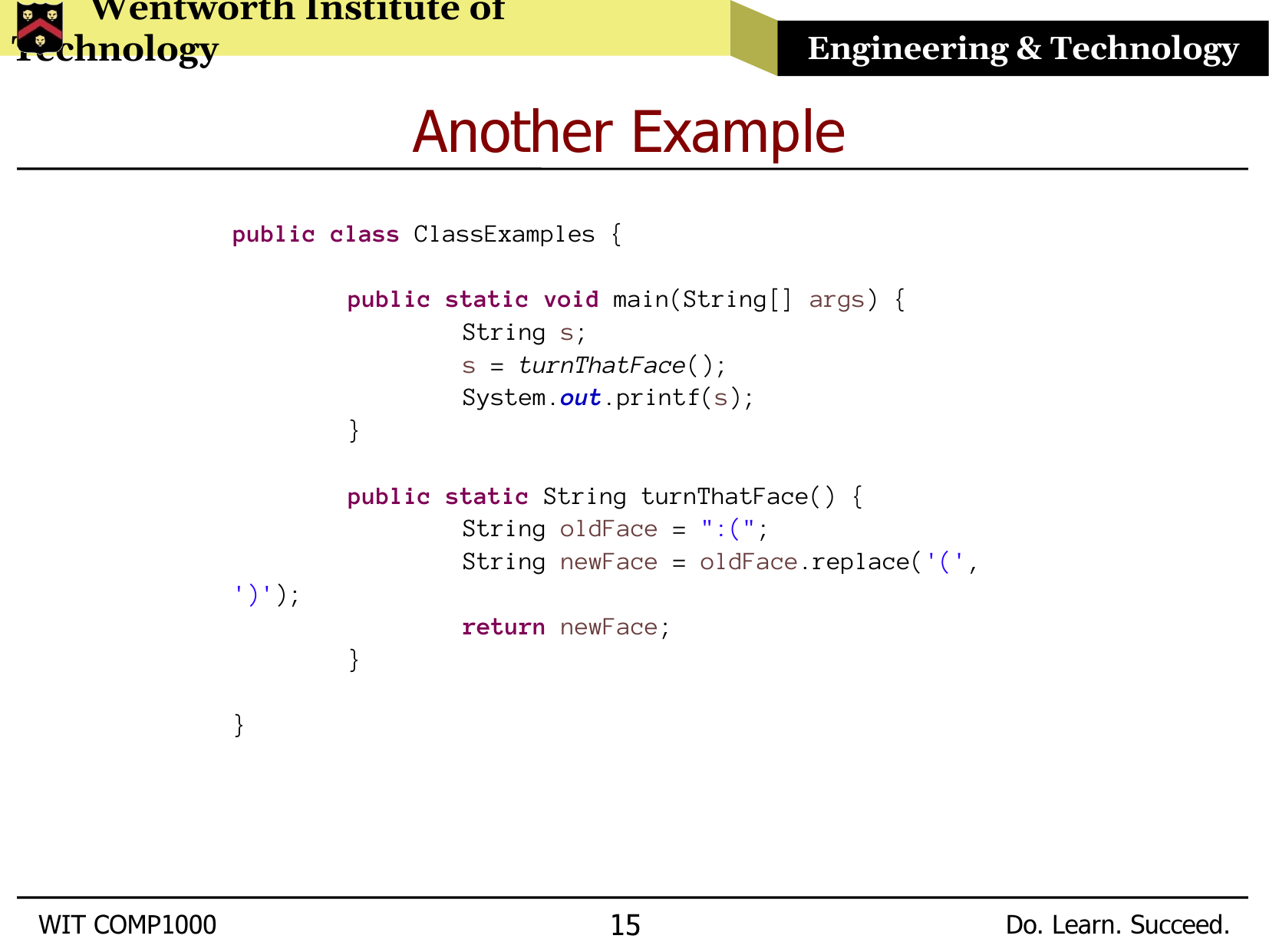

# Another Example
public class ClassExamples {

	public static void main(String[] args) {
		String s;
		s = turnThatFace();
		System.out.printf(s);
	}

	public static String turnThatFace() {
		String oldFace = ":(";
		String newFace = oldFace.replace('(', ')');
		return newFace;
	}

}